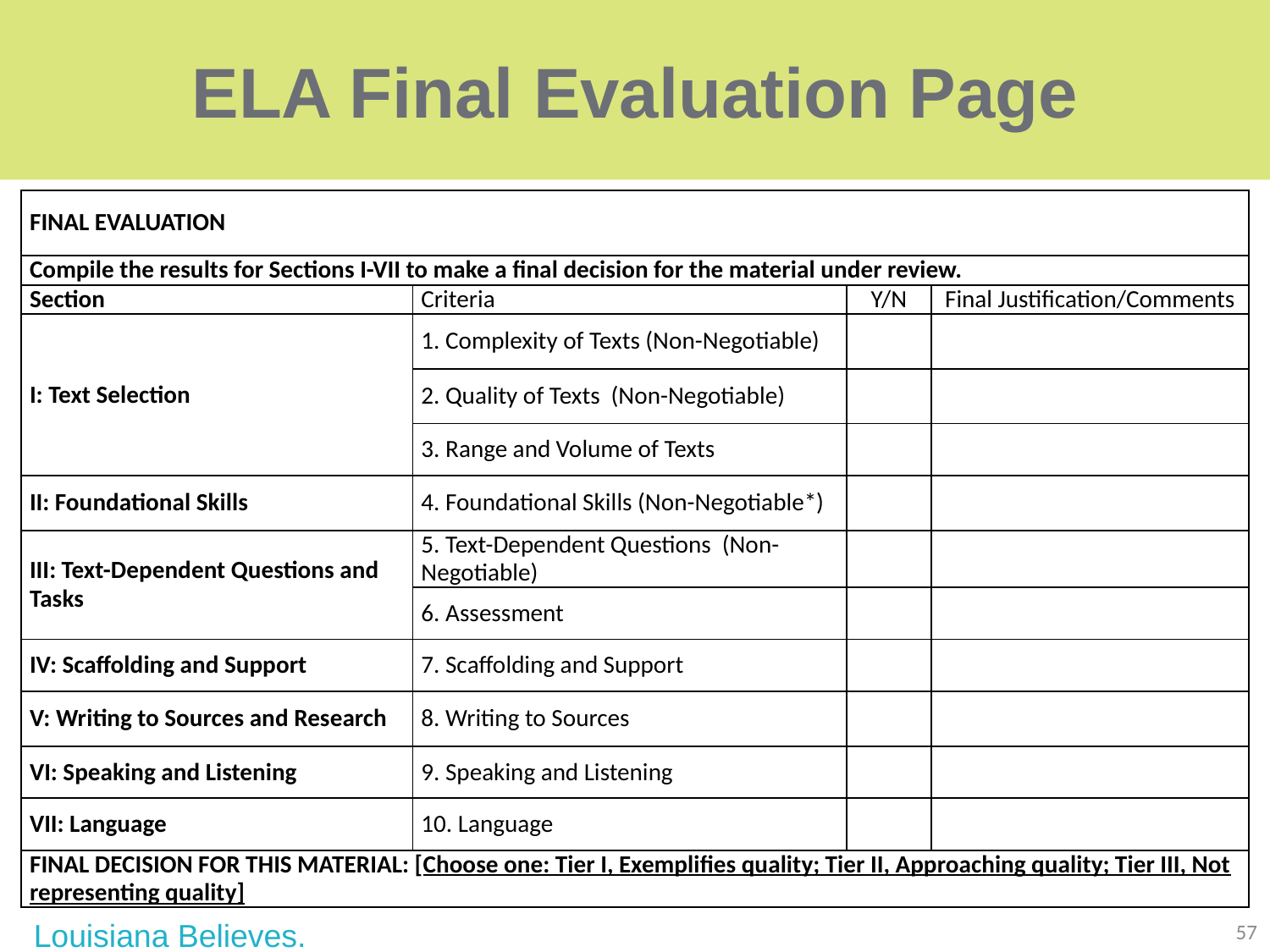

# ELA Final Evaluation Page
| FINAL EVALUATION |  |  |  |
| --- | --- | --- | --- |
| Compile the results for Sections I-VII to make a final decision for the material under review. |  |  |  |
| Section | Criteria | Y/N | Final Justification/Comments |
| I: Text Selection | 1. Complexity of Texts (Non-Negotiable) |  |  |
|  | 2. Quality of Texts (Non-Negotiable) |  |  |
|  | 3. Range and Volume of Texts |  |  |
| II: Foundational Skills | 4. Foundational Skills (Non-Negotiable\*) |  |  |
| III: Text-Dependent Questions and Tasks | 5. Text-Dependent Questions (Non-Negotiable) |  |  |
|  | 6. Assessment |  |  |
| IV: Scaffolding and Support | 7. Scaffolding and Support |  |  |
| V: Writing to Sources and Research | 8. Writing to Sources |  |  |
| VI: Speaking and Listening | 9. Speaking and Listening |  |  |
| VII: Language | 10. Language |  |  |
| FINAL DECISION FOR THIS MATERIAL: [Choose one: Tier I, Exemplifies quality; Tier II, Approaching quality; Tier III, Not representing quality] |  |  |  |
Louisiana Believes.
57